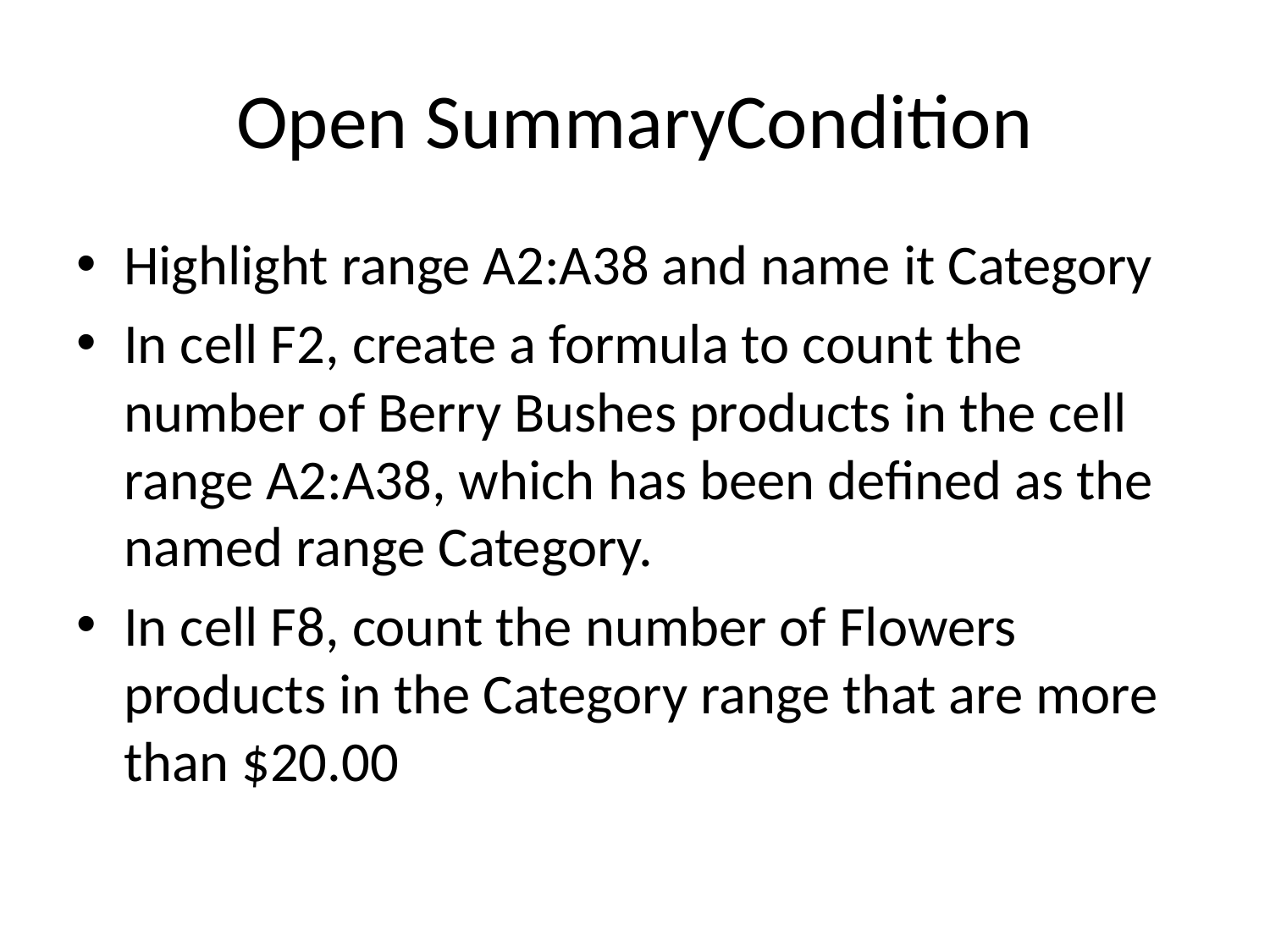

# Open SummaryCondition
Highlight range A2:A38 and name it Category
In cell F2, create a formula to count the number of Berry Bushes products in the cell range A2:A38, which has been defined as the named range Category.
In cell F8, count the number of Flowers products in the Category range that are more than $20.00